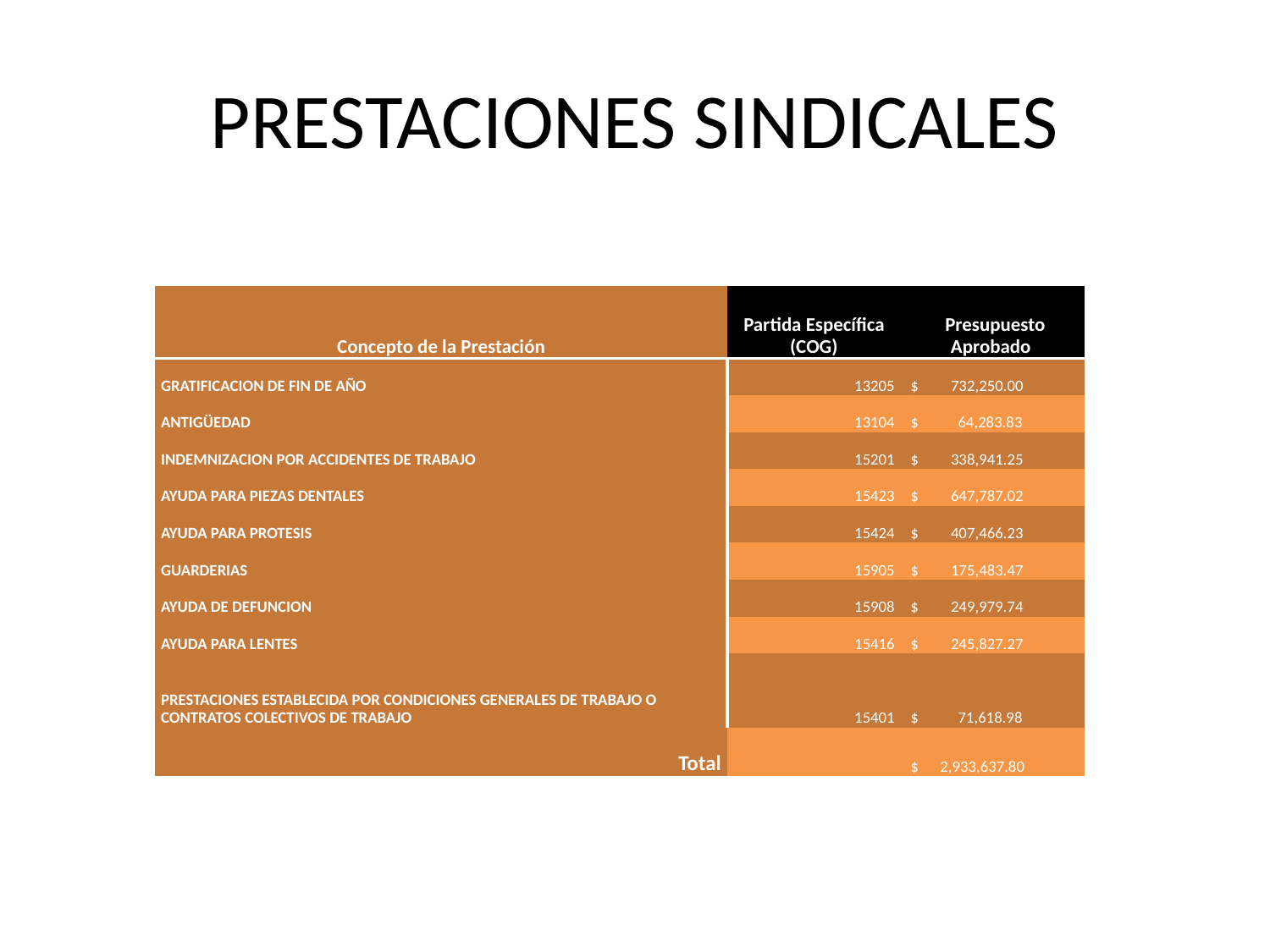

# PRESTACIONES SINDICALES
| Concepto de la Prestación | Partida Específica (COG) | Presupuesto Aprobado |
| --- | --- | --- |
| GRATIFICACION DE FIN DE AÑO | 13205 | $ 732,250.00 |
| ANTIGÜEDAD | 13104 | $ 64,283.83 |
| INDEMNIZACION POR ACCIDENTES DE TRABAJO | 15201 | $ 338,941.25 |
| AYUDA PARA PIEZAS DENTALES | 15423 | $ 647,787.02 |
| AYUDA PARA PROTESIS | 15424 | $ 407,466.23 |
| GUARDERIAS | 15905 | $ 175,483.47 |
| AYUDA DE DEFUNCION | 15908 | $ 249,979.74 |
| AYUDA PARA LENTES | 15416 | $ 245,827.27 |
| PRESTACIONES ESTABLECIDA POR CONDICIONES GENERALES DE TRABAJO O CONTRATOS COLECTIVOS DE TRABAJO | 15401 | $ 71,618.98 |
| Total |  | $ 2,933,637.80 |